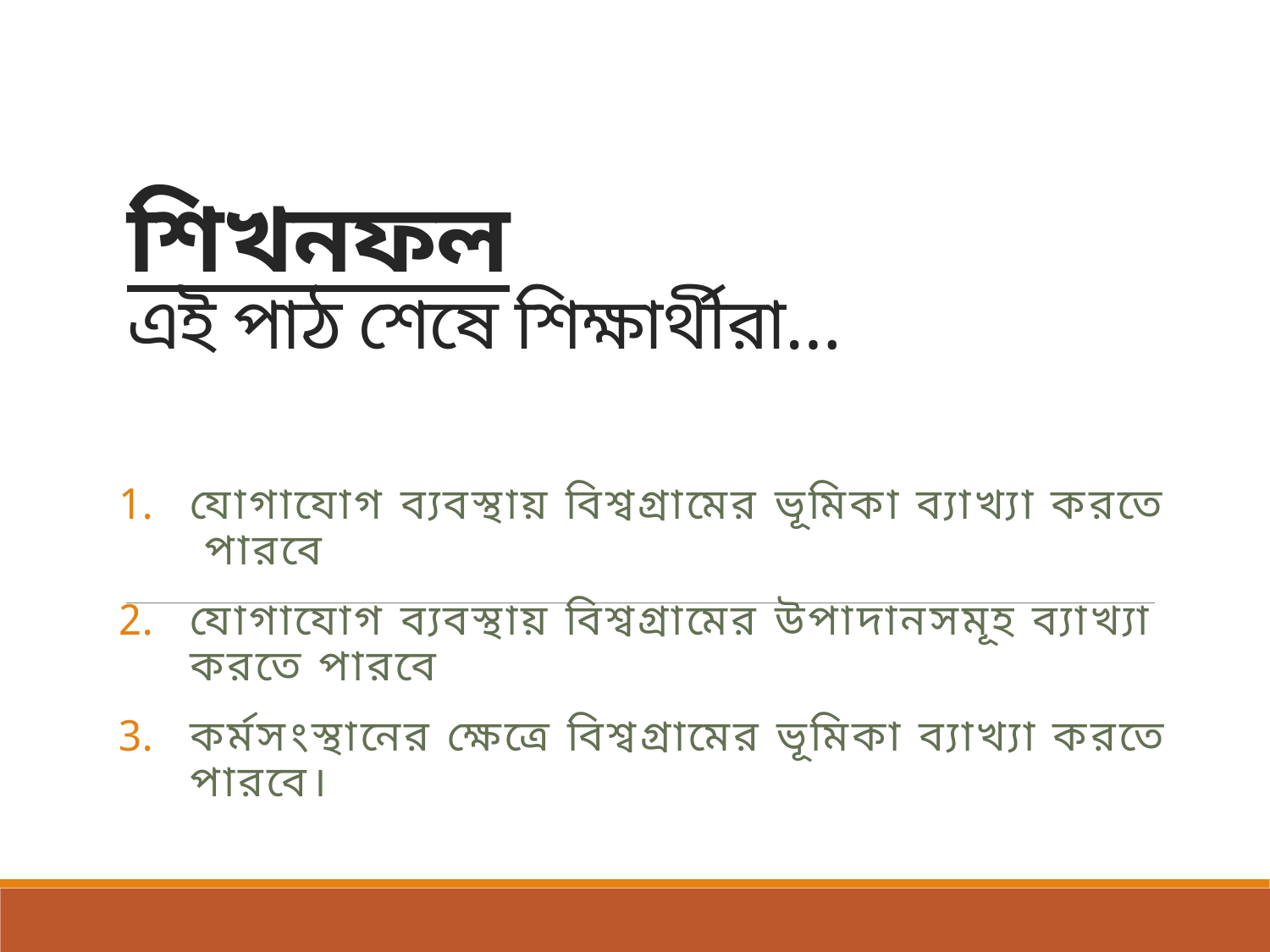

# শিখনফল এই পাঠ শেষে শিক্ষার্থীরা…
যোগাযোগ ব্যবস্থায় বিশ্বগ্রামের ভূমিকা ব্যাখ্যা করতে  পারবে
যোগাযোগ ব্যবস্থায় বিশ্বগ্রামের উপাদানসমূহ ব্যাখ্যা করতে পারবে
কর্মসংস্থানের ক্ষেত্রে বিশ্বগ্রামের ভূমিকা ব্যাখ্যা করতে পারবে।